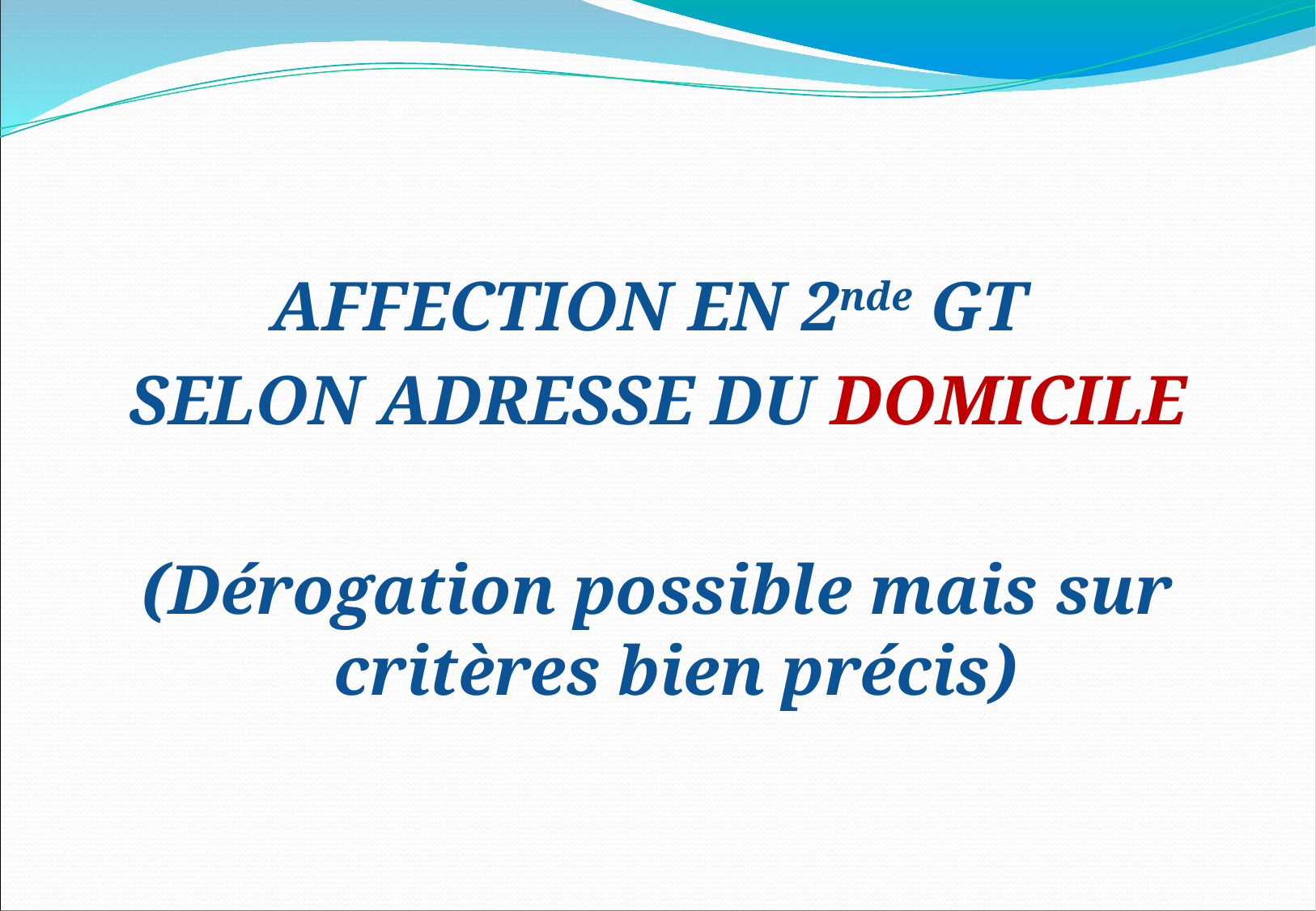

AFFECTION EN 2nde GT
SELON ADRESSE DU DOMICILE

(Dérogation possible mais sur critères bien précis)